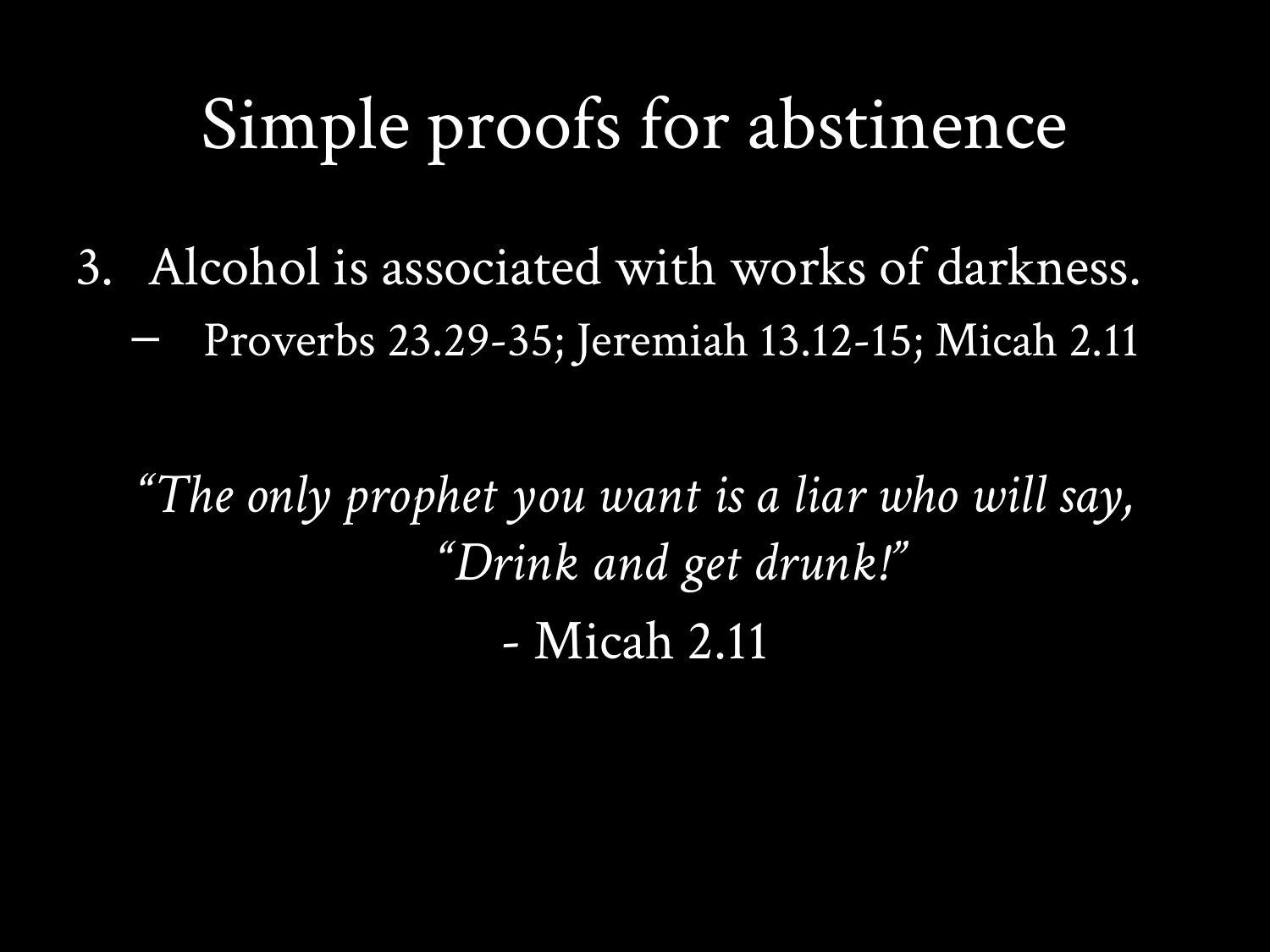

# Simple proofs for abstinence
Alcohol is associated with works of darkness.
Proverbs 23.29-35; Jeremiah 13.12-15; Micah 2.11

“The only prophet you want is a liar who will say, “Drink and get drunk!”
- Micah 2.11